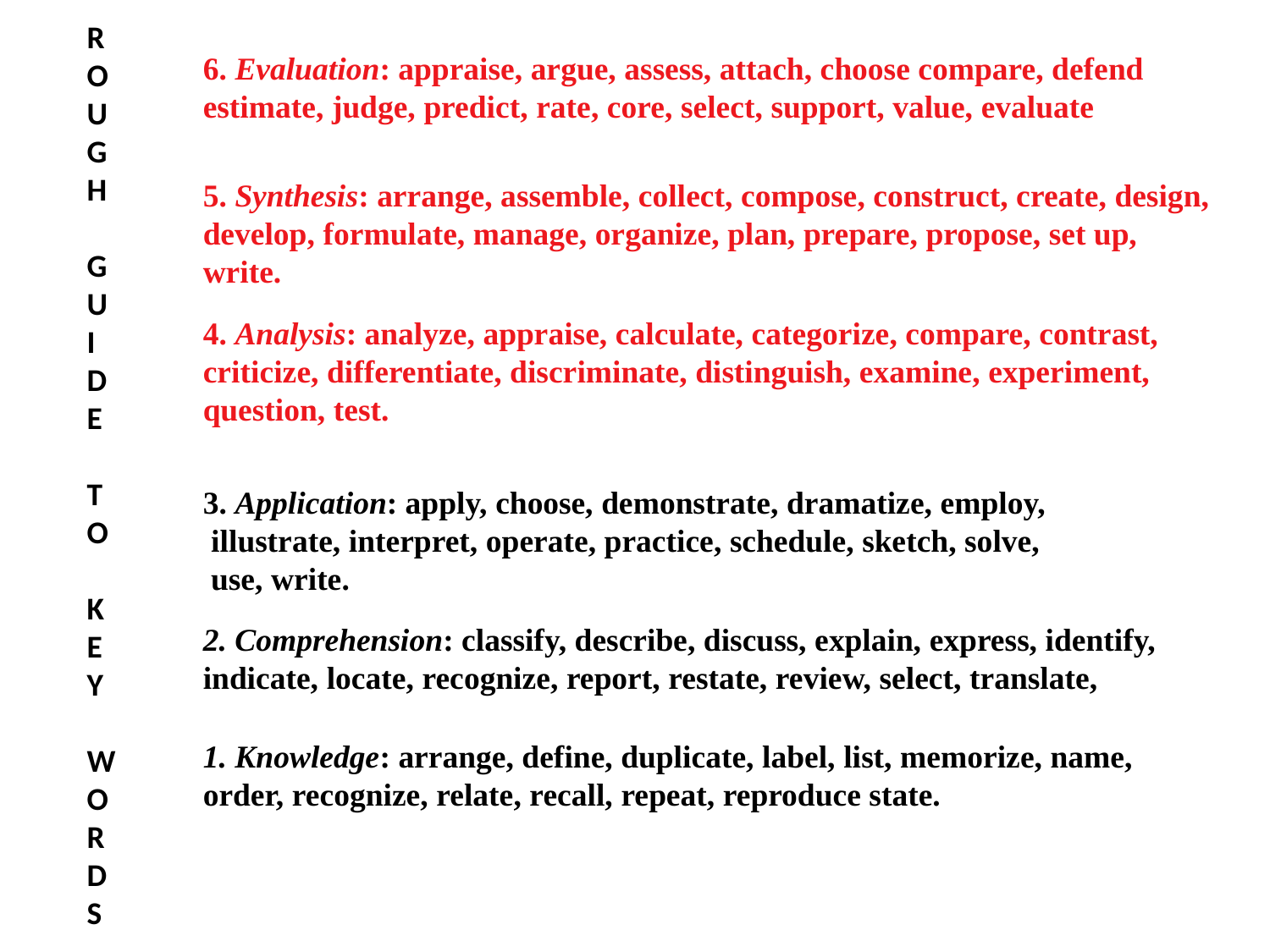

R
O
U
G
H

G
U
I
D
E

T
O

K
E
Y

W
O
R
D
S
6. Evaluation: appraise, argue, assess, attach, choose compare, defend estimate, judge, predict, rate, core, select, support, value, evaluate
5. Synthesis: arrange, assemble, collect, compose, construct, create, design, develop, formulate, manage, organize, plan, prepare, propose, set up, write.
4. Analysis: analyze, appraise, calculate, categorize, compare, contrast, criticize, differentiate, discriminate, distinguish, examine, experiment, question, test.
3. Application: apply, choose, demonstrate, dramatize, employ,
 illustrate, interpret, operate, practice, schedule, sketch, solve,
 use, write.
2. Comprehension: classify, describe, discuss, explain, express, identify, indicate, locate, recognize, report, restate, review, select, translate,

1. Knowledge: arrange, define, duplicate, label, list, memorize, name, order, recognize, relate, recall, repeat, reproduce state.